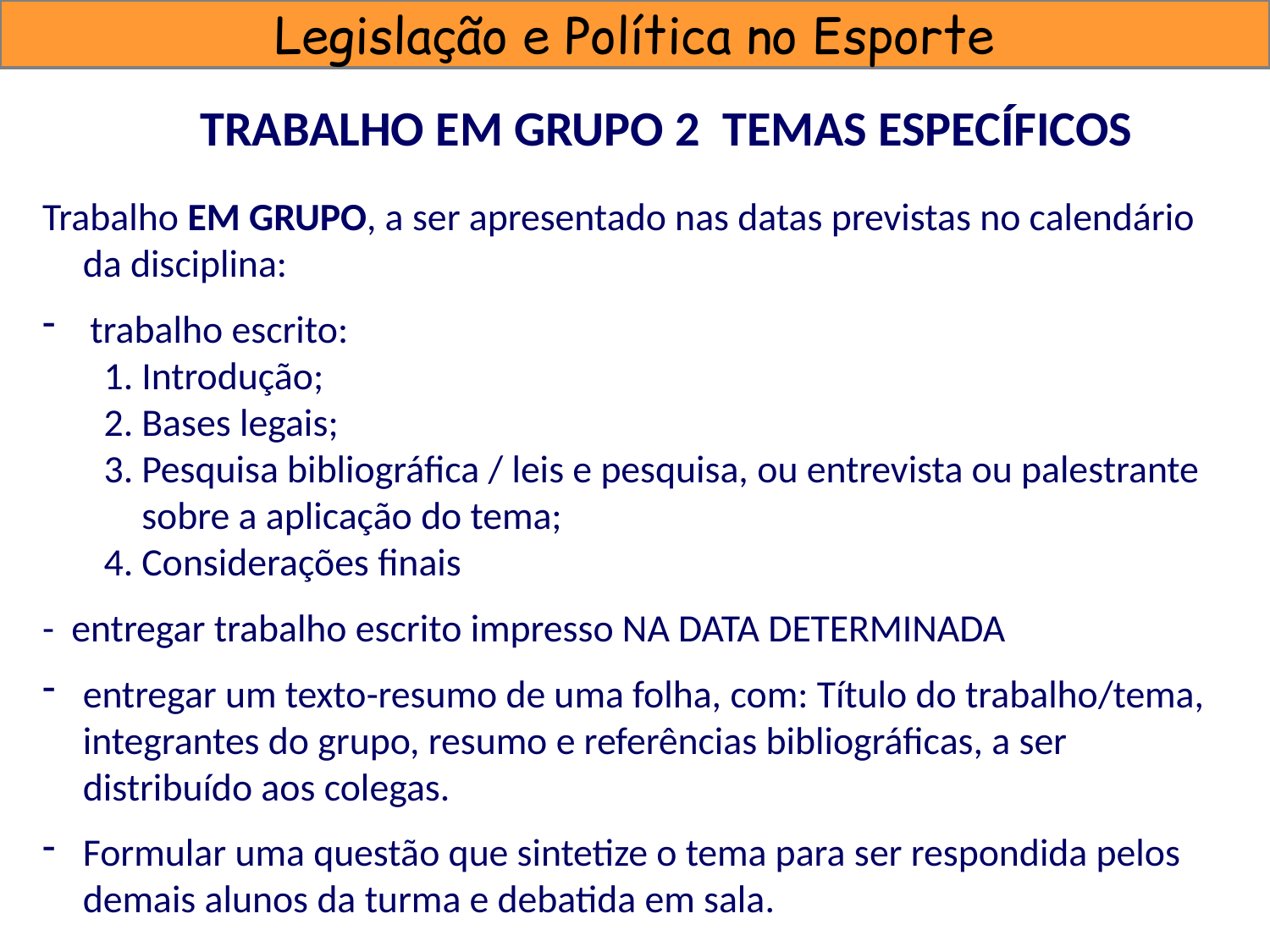

Legislação e Política no Esporte
TRABALHO EM GRUPO 2  TEMAS ESPECÍFICOS
Trabalho EM GRUPO, a ser apresentado nas datas previstas no calendário da disciplina:
trabalho escrito:
Introdução;
Bases legais;
Pesquisa bibliográfica / leis e pesquisa, ou entrevista ou palestrante sobre a aplicação do tema;
Considerações finais
-  entregar trabalho escrito impresso NA DATA DETERMINADA
entregar um texto-resumo de uma folha, com: Título do trabalho/tema, integrantes do grupo, resumo e referências bibliográficas, a ser
distribuído aos colegas.
Formular uma questão que sintetize o tema para ser respondida pelos demais alunos da turma e debatida em sala.